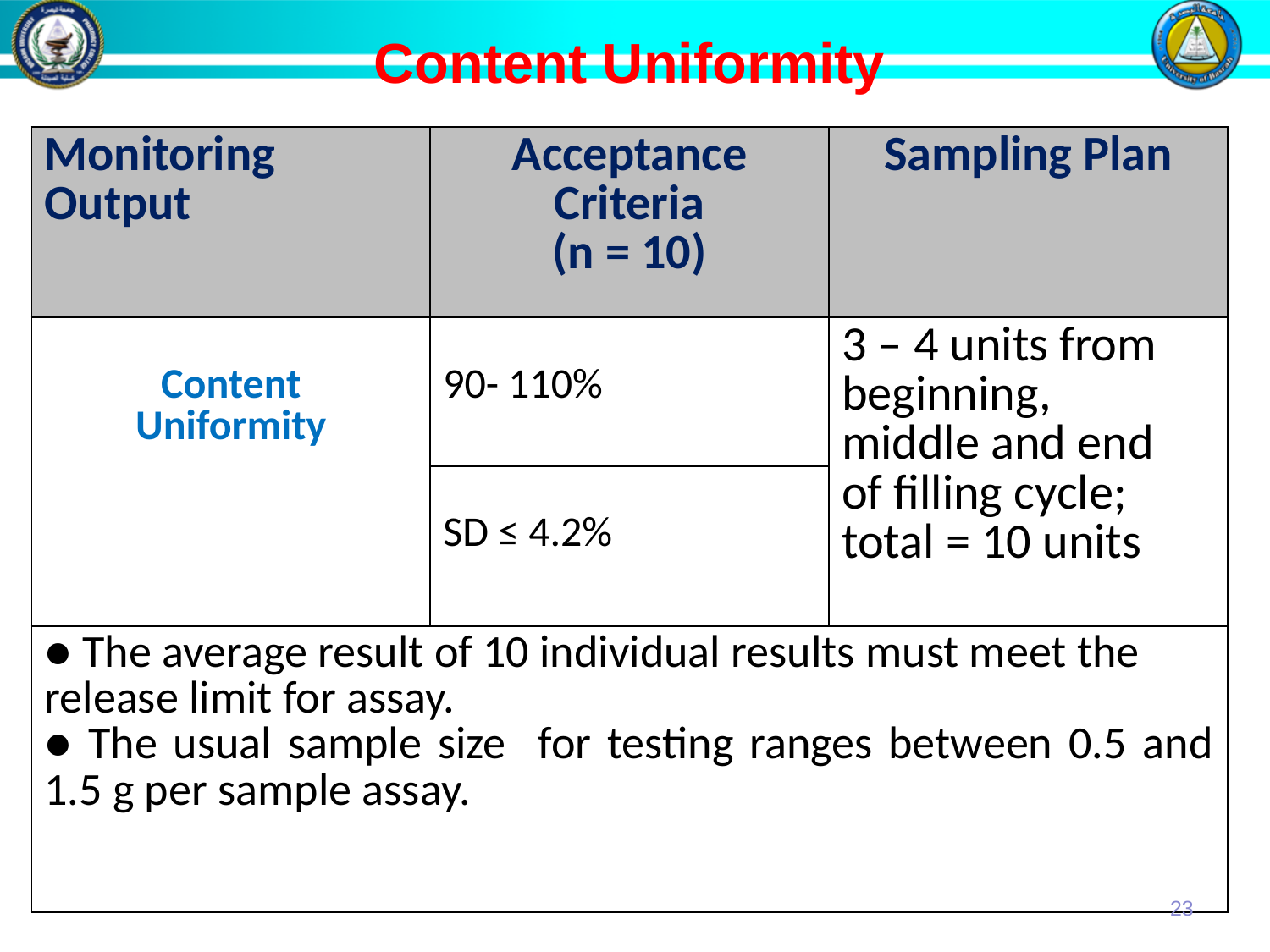

Content Uniformity
| Monitoring Output | Acceptance Criteria (n = 10) | Sampling Plan |
| --- | --- | --- |
| Content Uniformity | 90- 110% | 3 – 4 units from beginning, middle and end of filling cycle; total = 10 units |
|  | SD ≤ 4.2% |  |
| ● The average result of 10 individual results must meet the release limit for assay. ● The usual sample size for testing ranges between 0.5 and 1.5 g per sample assay. |  |  |
23